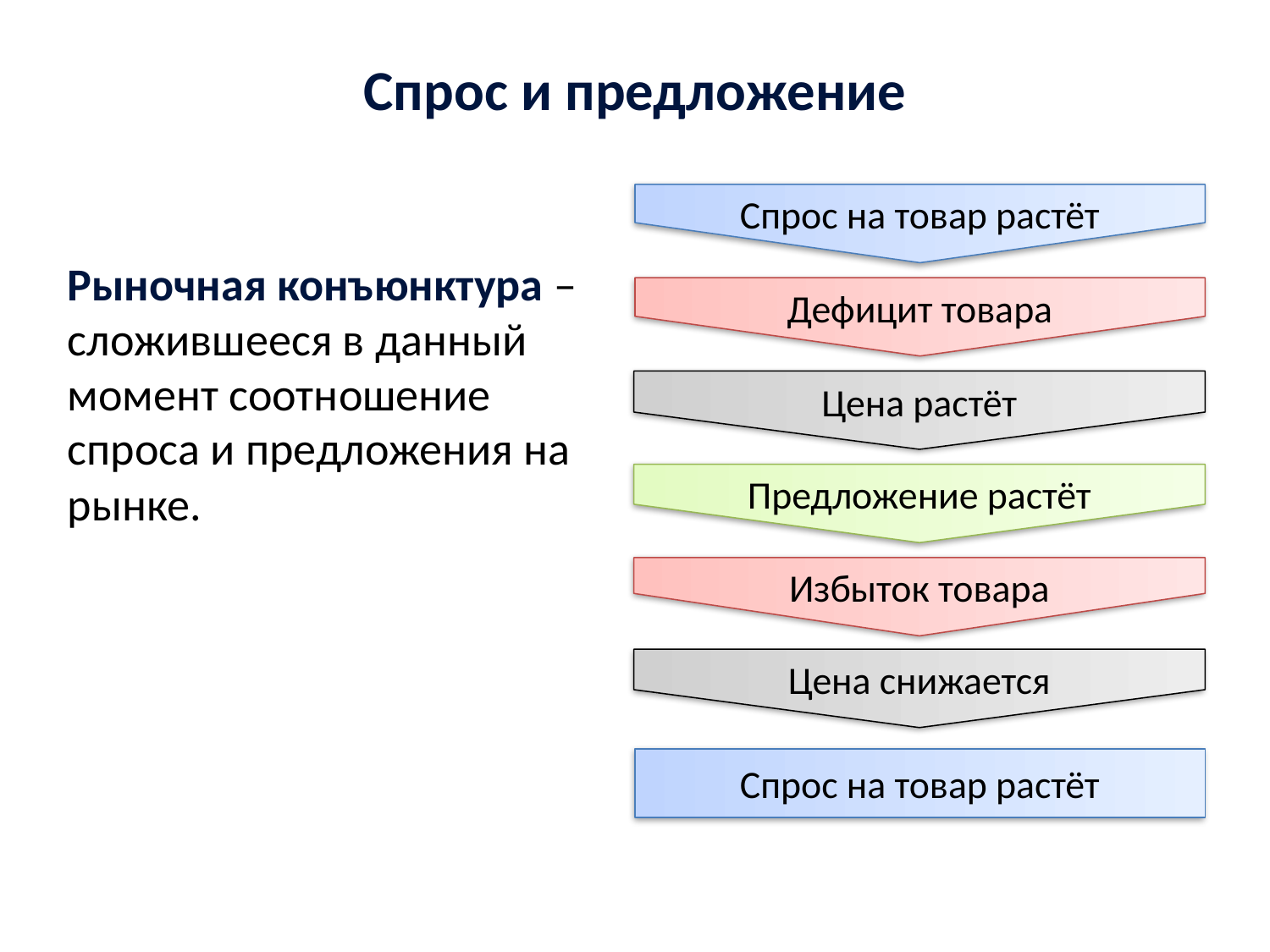

Спрос на товар растёт
Дефицит товара
Спрос и предложение
Цена растёт
Предложение растёт
Рыночная конъюнктура – сложившееся в данный момент соотношение спроса и предложения на рынке.
Избыток товара
Цена снижается
Спрос на товар растёт